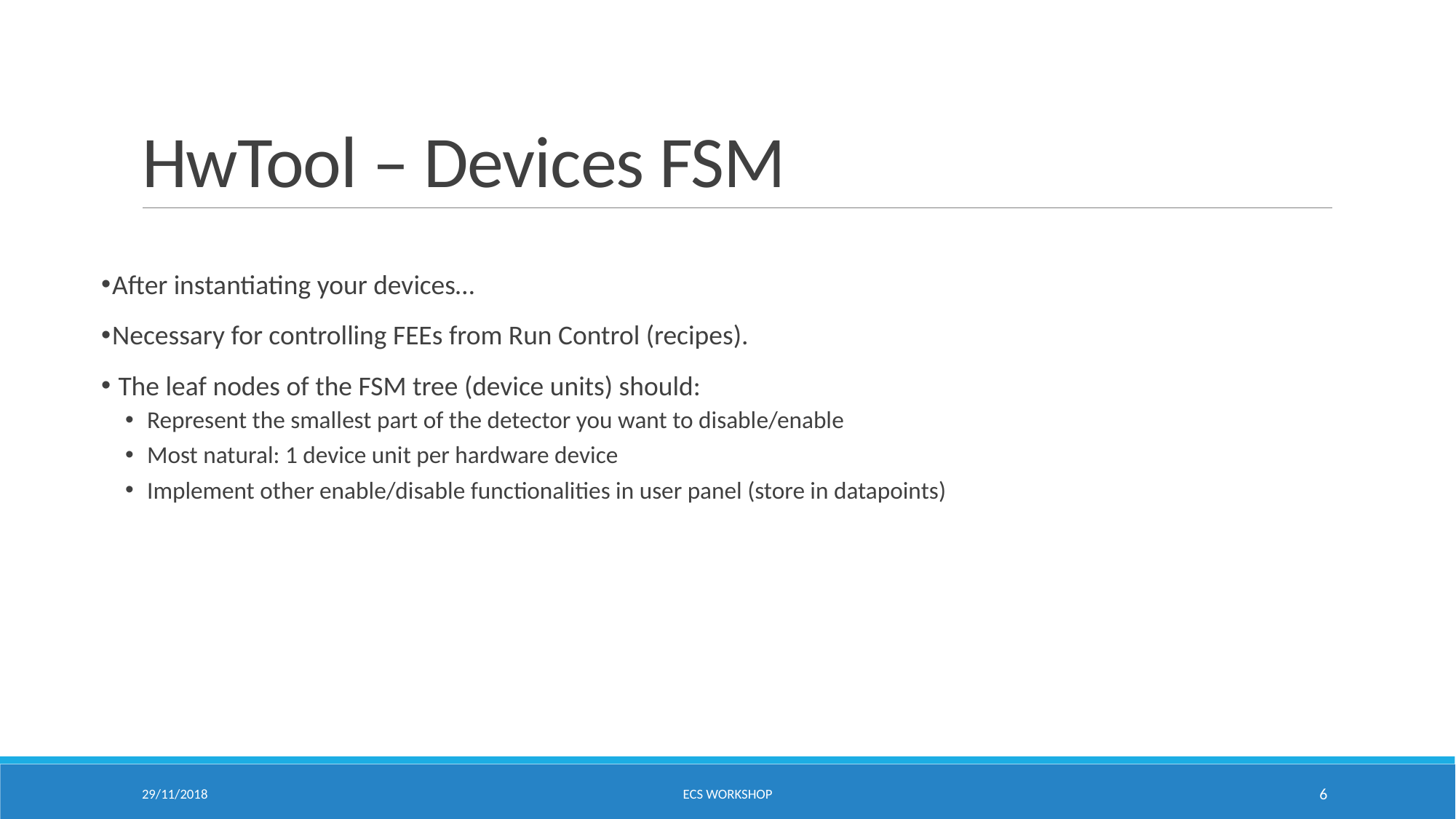

# HwTool – Devices FSM

After instantiating your devices…
Necessary for controlling FEEs from Run Control (recipes).
 The leaf nodes of the FSM tree (device units) should:
Represent the smallest part of the detector you want to disable/enable
Most natural: 1 device unit per hardware device
Implement other enable/disable functionalities in user panel (store in datapoints)
29/11/2018
ECS Workshop
6